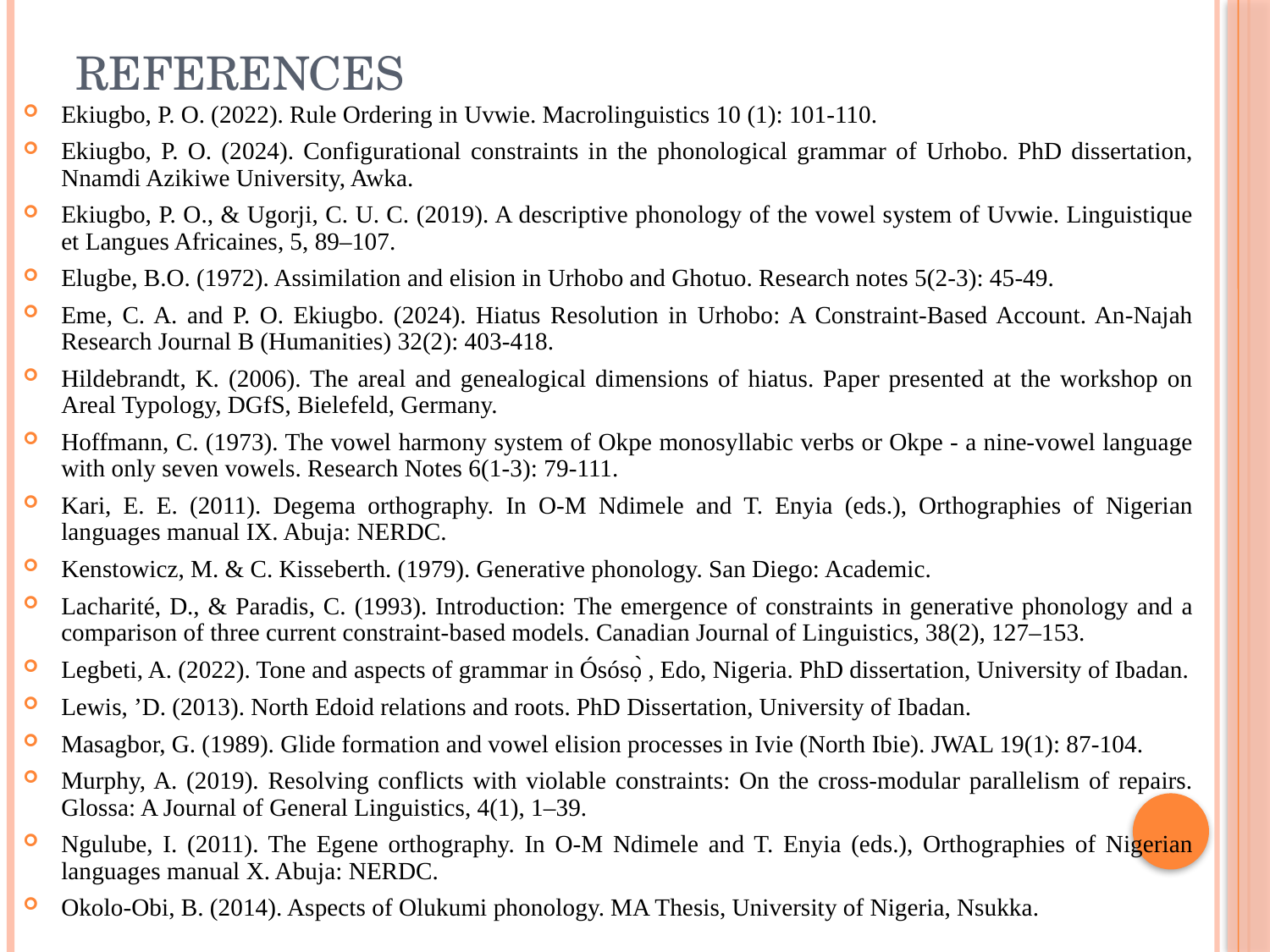

# References
Ekiugbo, P. O. (2022). Rule Ordering in Uvwie. Macrolinguistics 10 (1): 101-110.
Ekiugbo, P. O. (2024). Configurational constraints in the phonological grammar of Urhobo. PhD dissertation, Nnamdi Azikiwe University, Awka.
Ekiugbo, P. O., & Ugorji, C. U. C. (2019). A descriptive phonology of the vowel system of Uvwie. Linguistique et Langues Africaines, 5, 89–107.
Elugbe, B.O. (1972). Assimilation and elision in Urhobo and Ghotuo. Research notes 5(2-3): 45-49.
Eme, C. A. and P. O. Ekiugbo. (2024). Hiatus Resolution in Urhobo: A Constraint-Based Account. An-Najah Research Journal B (Humanities) 32(2): 403-418.
Hildebrandt, K. (2006). The areal and genealogical dimensions of hiatus. Paper presented at the workshop on Areal Typology, DGfS, Bielefeld, Germany.
Hoffmann, C. (1973). The vowel harmony system of Okpe monosyllabic verbs or Okpe - a nine-vowel language with only seven vowels. Research Notes 6(1-3): 79-111.
Kari, E. E. (2011). Degema orthography. In O-M Ndimele and T. Enyia (eds.), Orthographies of Nigerian languages manual IX. Abuja: NERDC.
Kenstowicz, M. & C. Kisseberth. (1979). Generative phonology. San Diego: Academic.
Lacharité, D., & Paradis, C. (1993). Introduction: The emergence of constraints in generative phonology and a comparison of three current constraint-based models. Canadian Journal of Linguistics, 38(2), 127–153.
Legbeti, A. (2022). Tone and aspects of grammar in Ósósọ̀ , Edo, Nigeria. PhD dissertation, University of Ibadan.
Lewis, ’D. (2013). North Edoid relations and roots. PhD Dissertation, University of Ibadan.
Masagbor, G. (1989). Glide formation and vowel elision processes in Ivie (North Ibie). JWAL 19(1): 87-104.
Murphy, A. (2019). Resolving conflicts with violable constraints: On the cross-modular parallelism of repairs. Glossa: A Journal of General Linguistics, 4(1), 1–39.
Ngulube, I. (2011). The Egene orthography. In O-M Ndimele and T. Enyia (eds.), Orthographies of Nigerian languages manual X. Abuja: NERDC.
Okolo-Obi, B. (2014). Aspects of Olukumi phonology. MA Thesis, University of Nigeria, Nsukka.